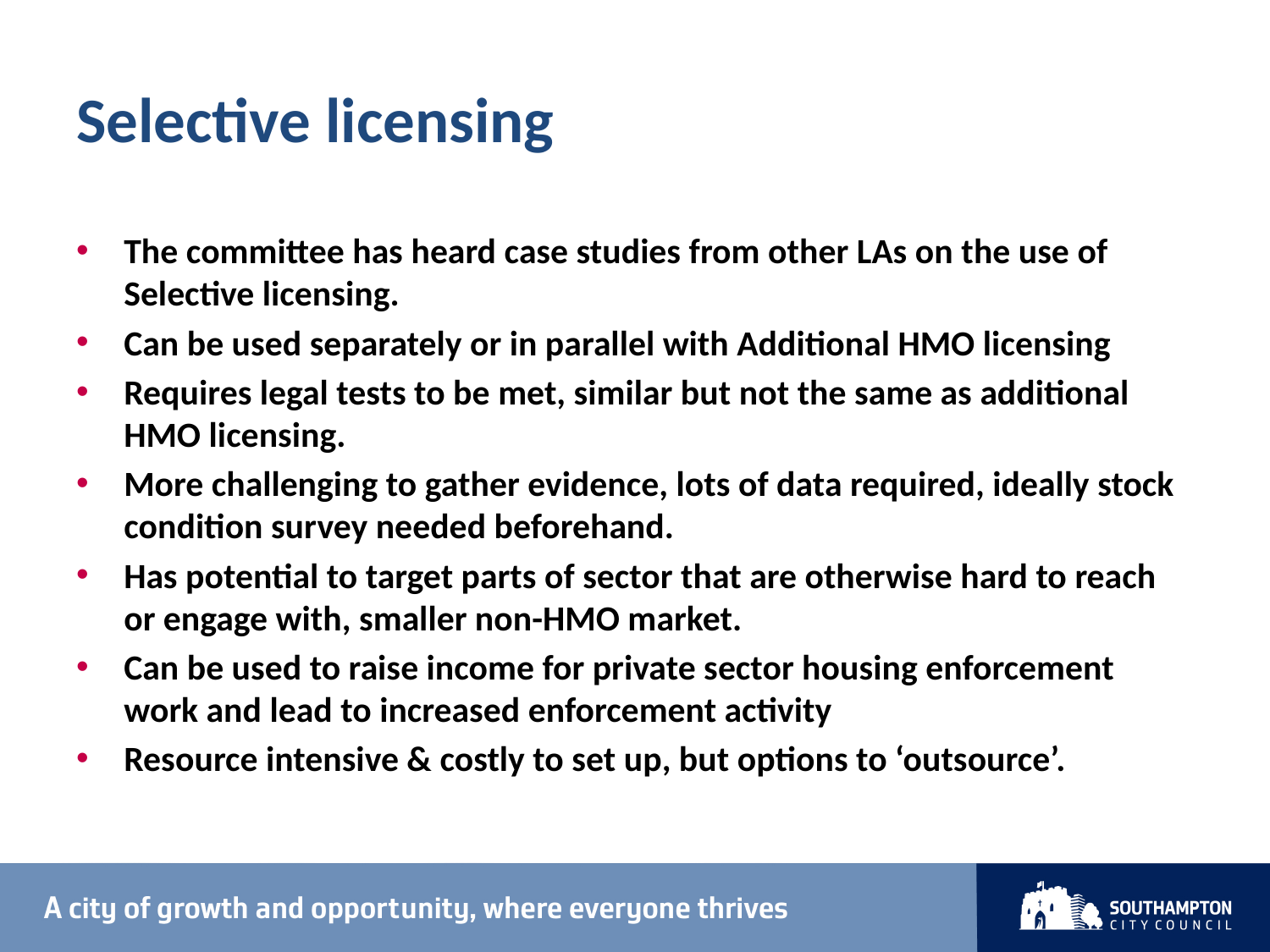

# Selective licensing
The committee has heard case studies from other LAs on the use of Selective licensing.
Can be used separately or in parallel with Additional HMO licensing
Requires legal tests to be met, similar but not the same as additional HMO licensing.
More challenging to gather evidence, lots of data required, ideally stock condition survey needed beforehand.
Has potential to target parts of sector that are otherwise hard to reach or engage with, smaller non-HMO market.
Can be used to raise income for private sector housing enforcement work and lead to increased enforcement activity
Resource intensive & costly to set up, but options to ‘outsource’.